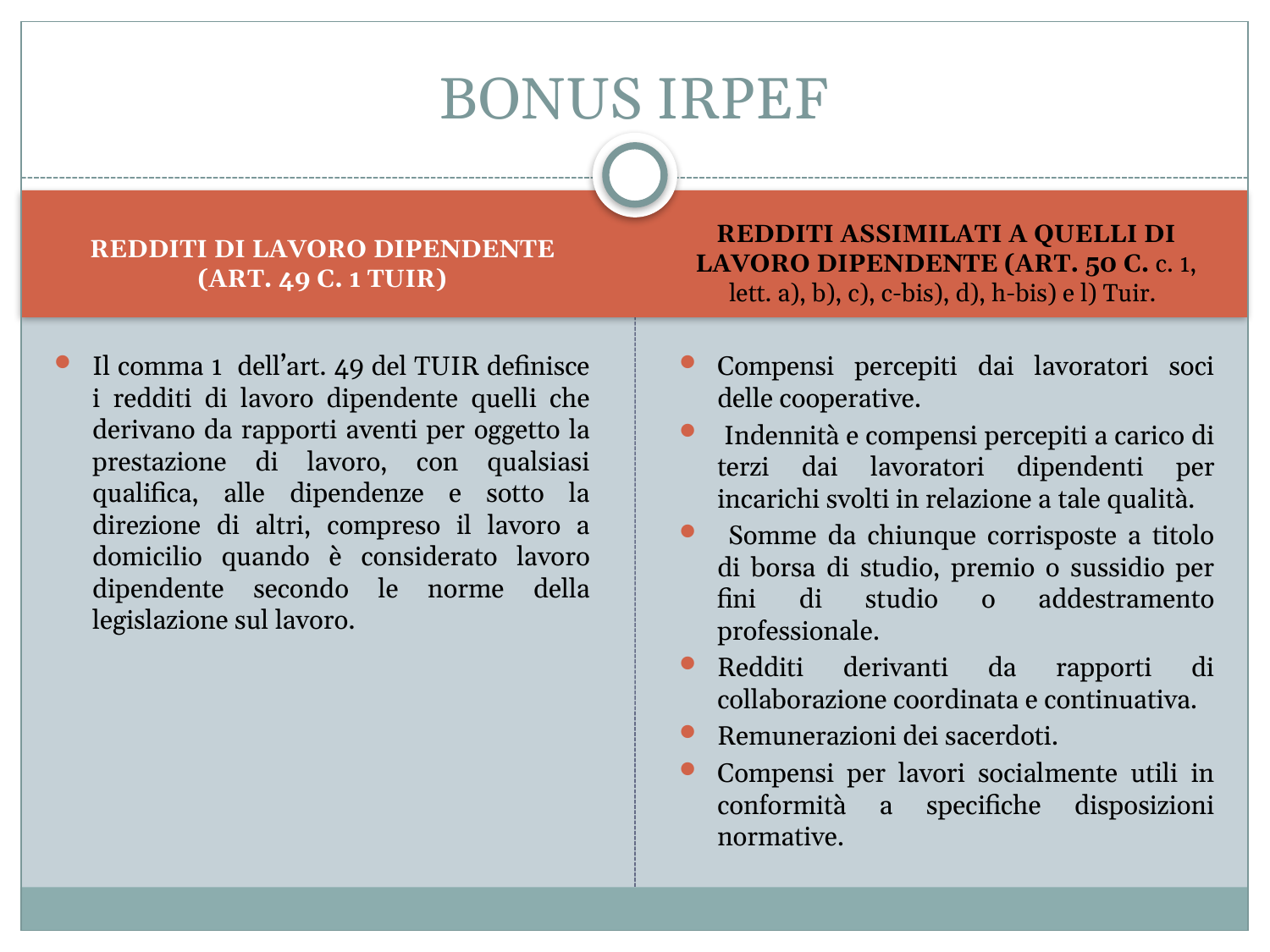

# BONUS IRPEF
REDDITI DI LAVORO DIPENDENTE (ART. 49 C. 1 TUIR)
REDDITI ASSIMILATI A QUELLI DI LAVORO DIPENDENTE (ART. 50 C. c. 1, lett. a), b), c), c-bis), d), h-bis) e l) Tuir.
Il comma 1  dell’art. 49 del TUIR definisce i redditi di lavoro dipendente quelli che derivano da rapporti aventi per oggetto la prestazione di lavoro, con qualsiasi qualifica, alle dipendenze e sotto la direzione di altri, compreso il lavoro a domicilio quando è considerato lavoro dipendente secondo le norme della legislazione sul lavoro.
Compensi percepiti dai lavoratori soci delle cooperative.
 Indennità e compensi percepiti a carico di terzi dai lavoratori dipendenti per incarichi svolti in relazione a tale qualità.
 Somme da chiunque corrisposte a titolo di borsa di studio, premio o sussidio per fini di studio o addestramento professionale.
Redditi derivanti da rapporti di collaborazione coordinata e continuativa.
Remunerazioni dei sacerdoti.
Compensi per lavori socialmente utili in conformità a specifiche disposizioni normative.